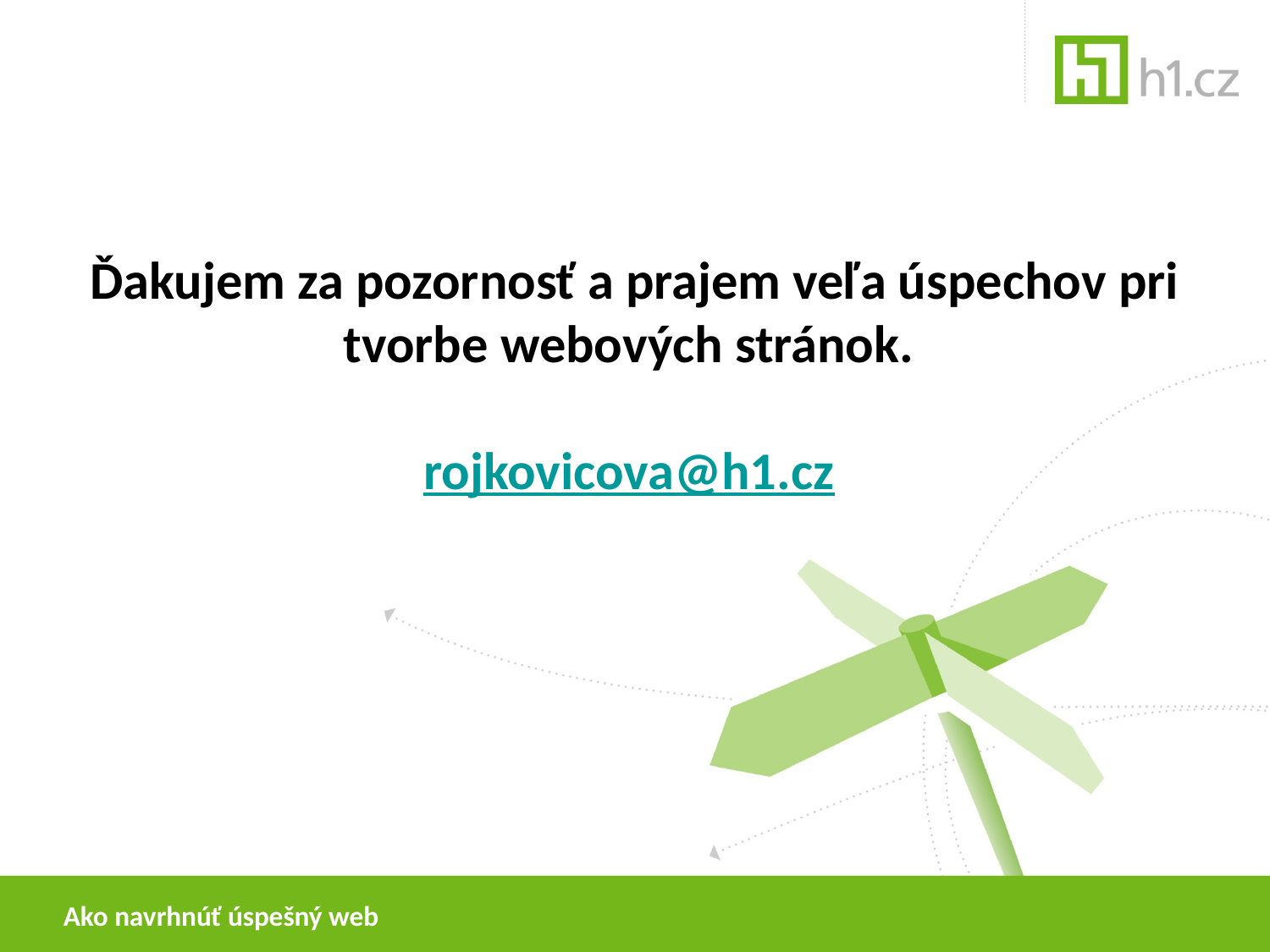

# Ďakujem za pozornosť a prajem veľa úspechov pri tvorbe webových stránok. rojkovicova@h1.cz
Ako navrhnúť úspešný web